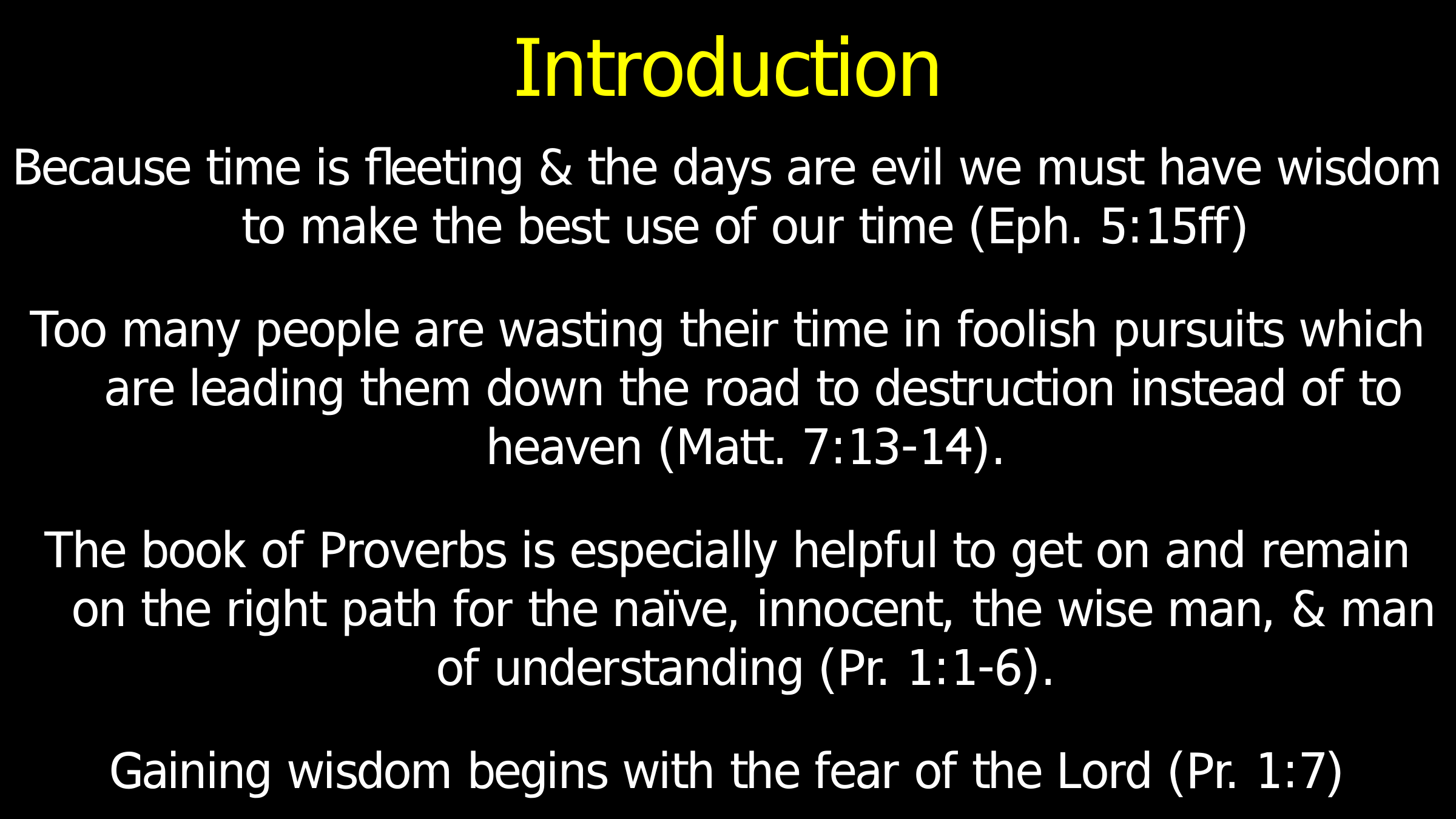

# Introduction
Because time is fleeting & the days are evil we must have wisdom to make the best use of our time (Eph. 5:15ff)

Too many people are wasting their time in foolish pursuits which are leading them down the road to destruction instead of to heaven (Matt. 7:13-14).

The book of Proverbs is especially helpful to get on and remain on the right path for the naïve, innocent, the wise man, & man of understanding (Pr. 1:1-6).

Gaining wisdom begins with the fear of the Lord (Pr. 1:7)